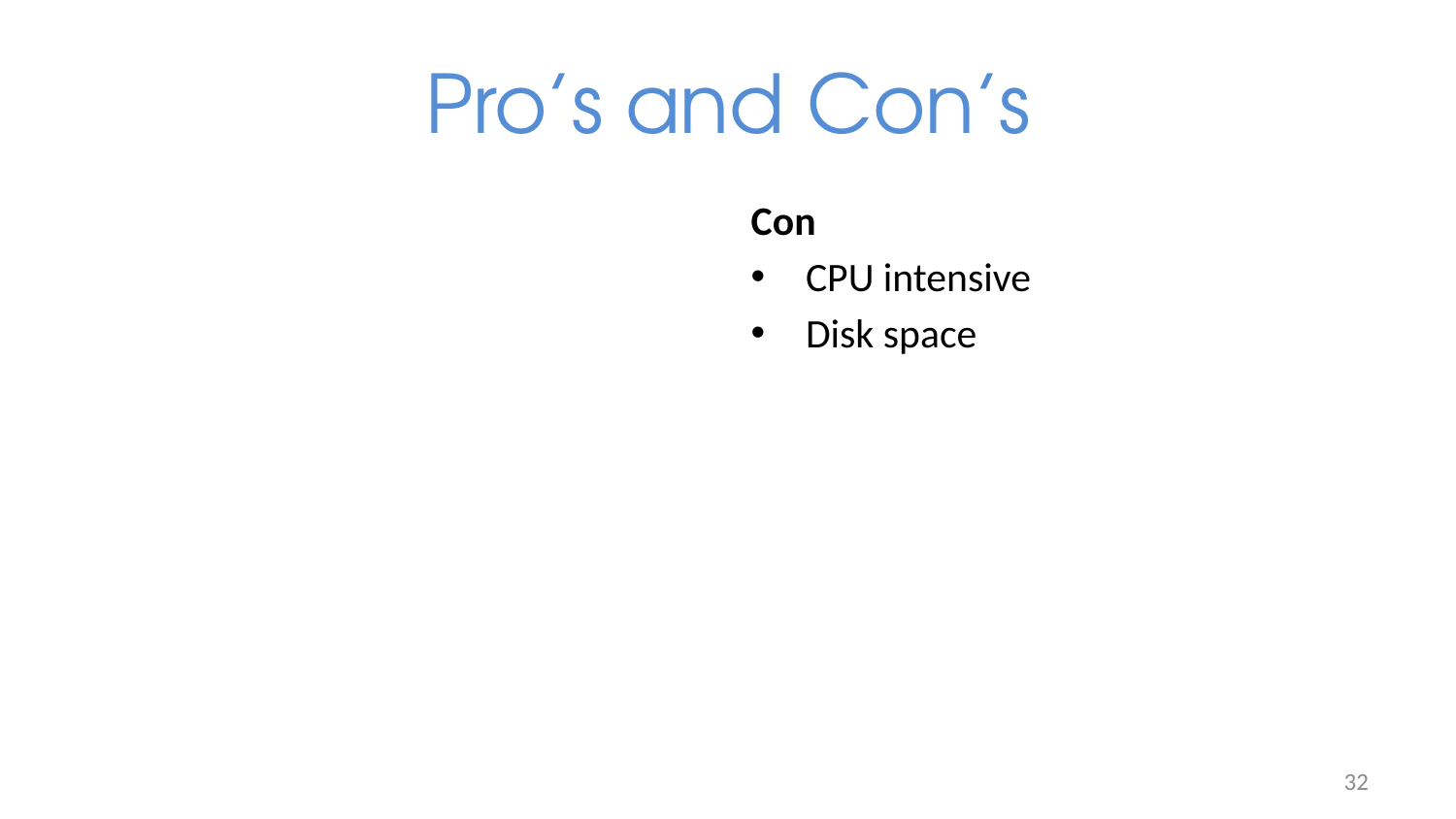

# Pro’s and Con’s
Con
CPU intensive
Disk space
32